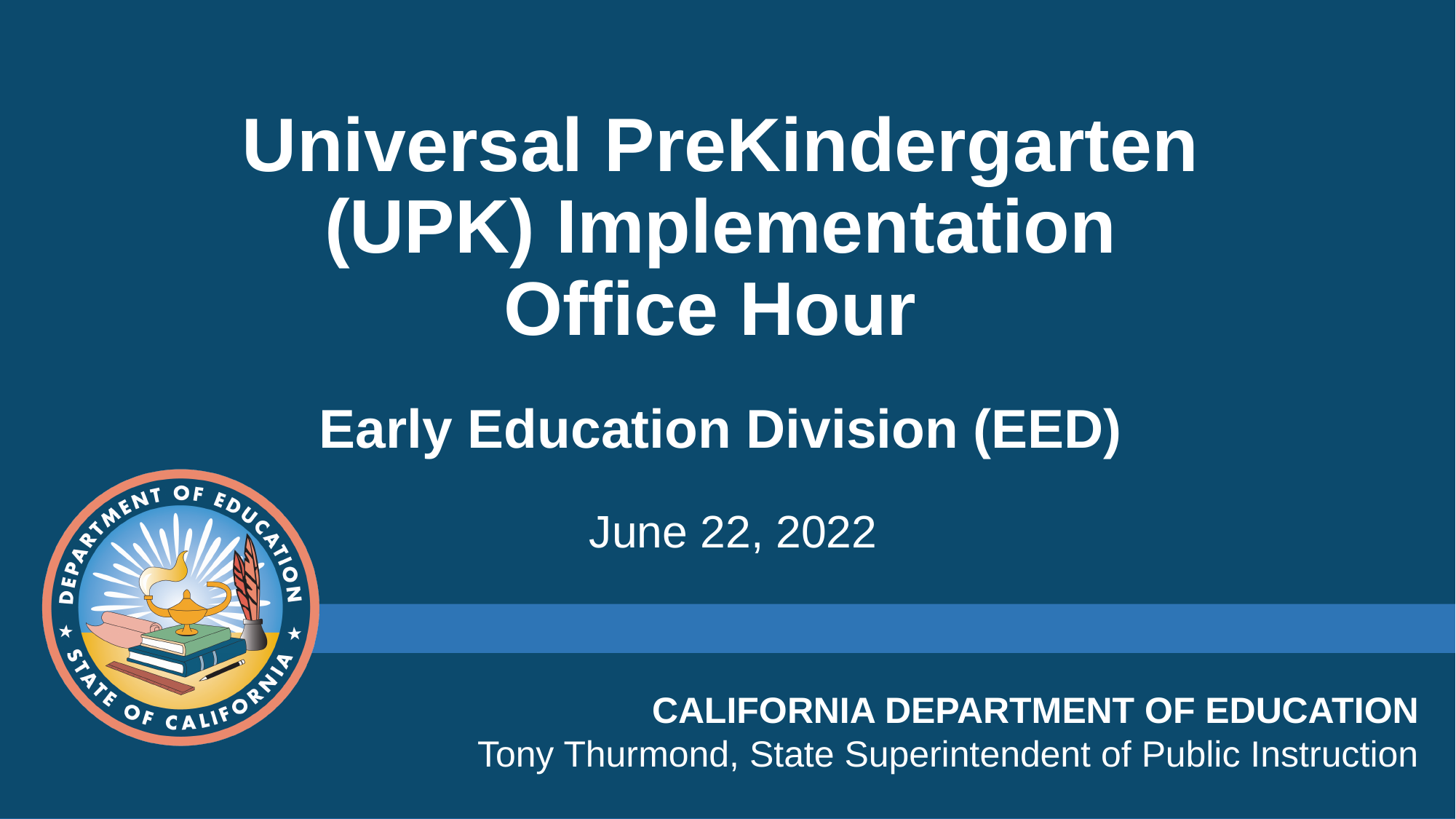

# Universal PreKindergarten (UPK) Implementation Office Hour  Early Education Division (EED)   June 22, 2022